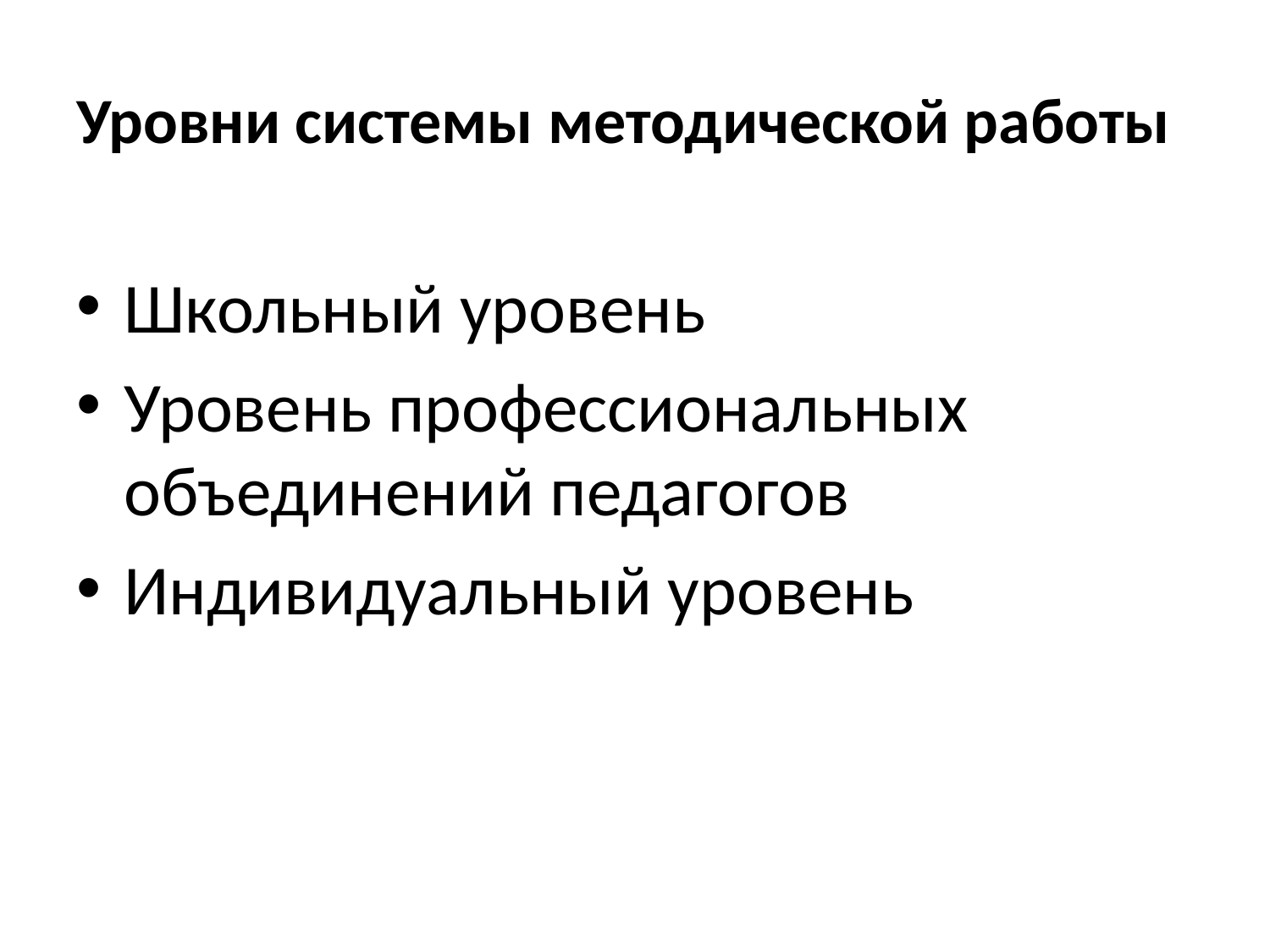

# Уровни системы методической работы
Школьный уровень
Уровень профессиональных объединений педагогов
Индивидуальный уровень